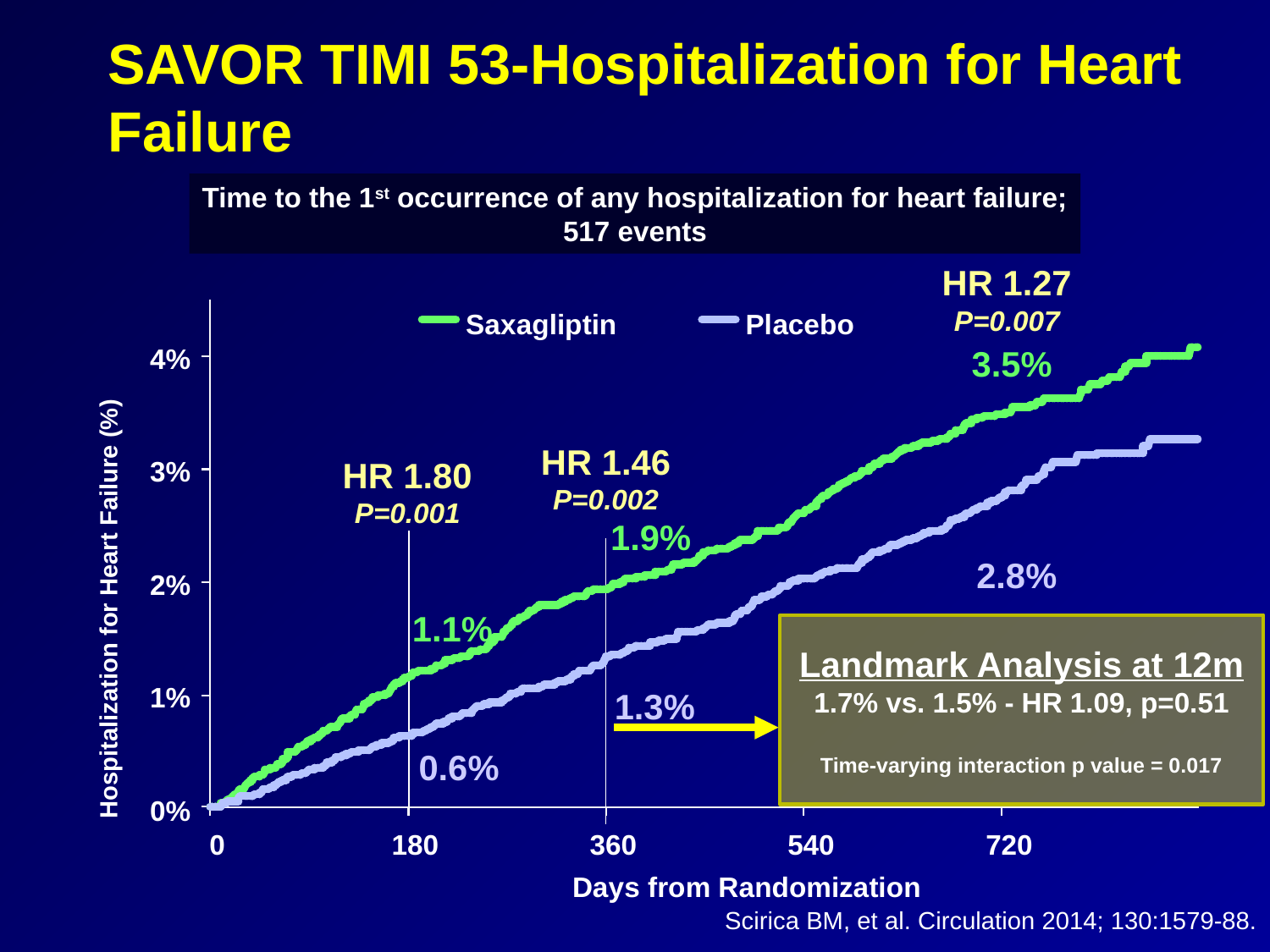

# SAVOR TIMI 53-Hospitalization for Heart Failure
Time to the 1st occurrence of any hospitalization for heart failure;
517 events

HR 1.27
P=0.007

Sa
x
a
g
l
i
p
ti
n

Pl
a
c
e
b
o

 3.5%

	  2.8%
4%

)
%
(

HR 1.46
P=0.002
 1.9%
 1.3%
e

r
HR 1.80
P=0.001
 1.1%
 0.6%
3%
u
l
i
a
F

t
r
a
e
2%
H

r
o
Landmark Analysis at 12m
1.7% vs. 1.5% - HR 1.09, p=0.51

Time-varying interaction p value = 0.017
f

n
o
i
t
a
1%
z
i
l
a
t
i
p
s
o
0%
H

0
180
360
540
720
D
a
y
s

fr
o
m

R
a
n
d
o
m
i
za
ti
o
n

Scirica BM, et al. Circulation 2014; 130:1579-88.